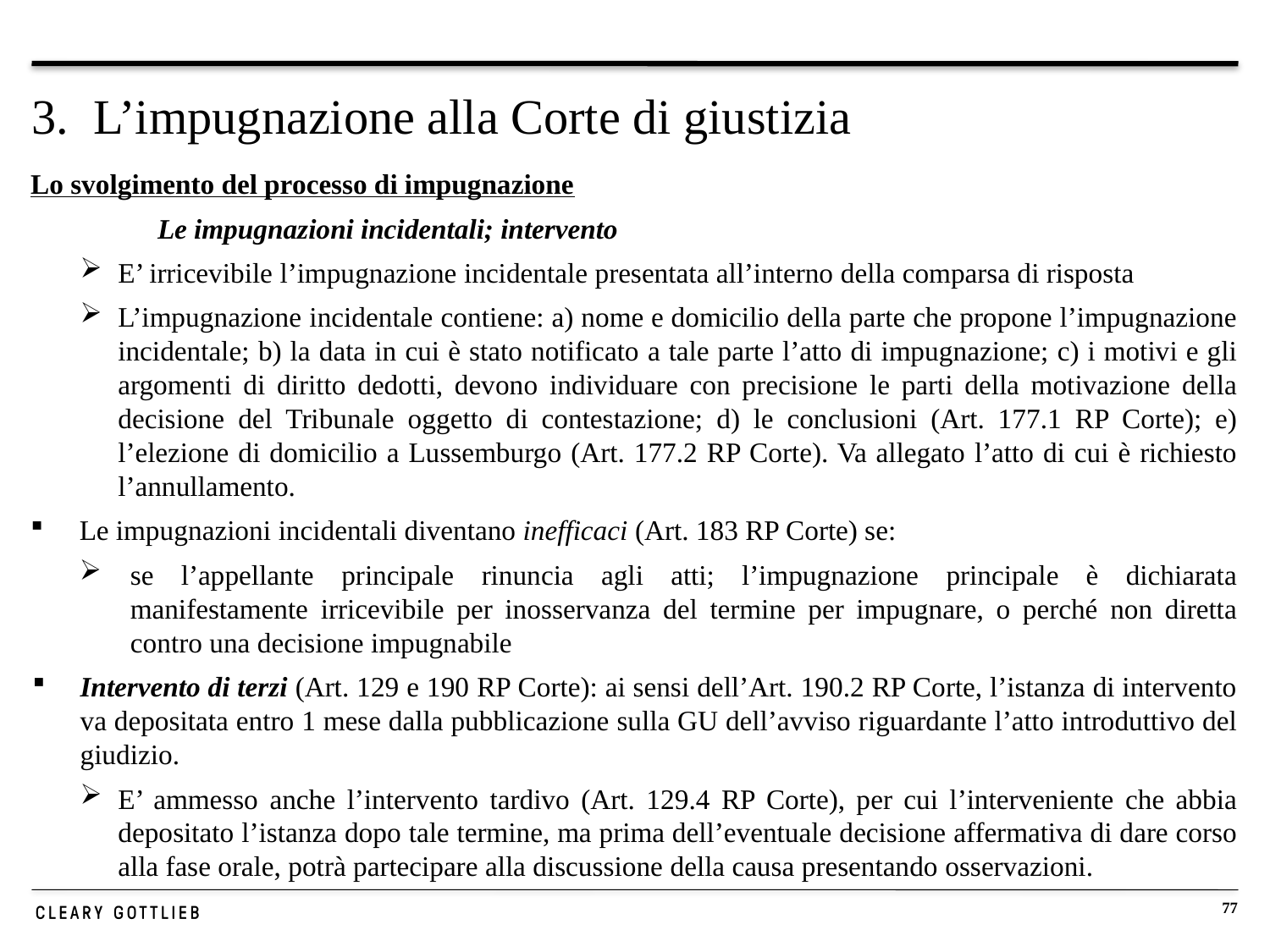

# 3.  L’impugnazione alla Corte di giustizia
Lo svolgimento del processo di impugnazione
	Le impugnazioni incidentali; intervento
E’ irricevibile l’impugnazione incidentale presentata all’interno della comparsa di risposta
L’impugnazione incidentale contiene: a) nome e domicilio della parte che propone l’impugnazione incidentale; b) la data in cui è stato notificato a tale parte l’atto di impugnazione; c) i motivi e gli argomenti di diritto dedotti, devono individuare con precisione le parti della motivazione della decisione del Tribunale oggetto di contestazione; d) le conclusioni (Art. 177.1 RP Corte); e) l’elezione di domicilio a Lussemburgo (Art. 177.2 RP Corte). Va allegato l’atto di cui è richiesto l’annullamento.
Le impugnazioni incidentali diventano inefficaci (Art. 183 RP Corte) se:
se l’appellante principale rinuncia agli atti; l’impugnazione principale è dichiarata manifestamente irricevibile per inosservanza del termine per impugnare, o perché non diretta contro una decisione impugnabile
Intervento di terzi (Art. 129 e 190 RP Corte): ai sensi dell’Art. 190.2 RP Corte, l’istanza di intervento va depositata entro 1 mese dalla pubblicazione sulla GU dell’avviso riguardante l’atto introduttivo del giudizio.
E’ ammesso anche l’intervento tardivo (Art. 129.4 RP Corte), per cui l’interveniente che abbia depositato l’istanza dopo tale termine, ma prima dell’eventuale decisione affermativa di dare corso alla fase orale, potrà partecipare alla discussione della causa presentando osservazioni.